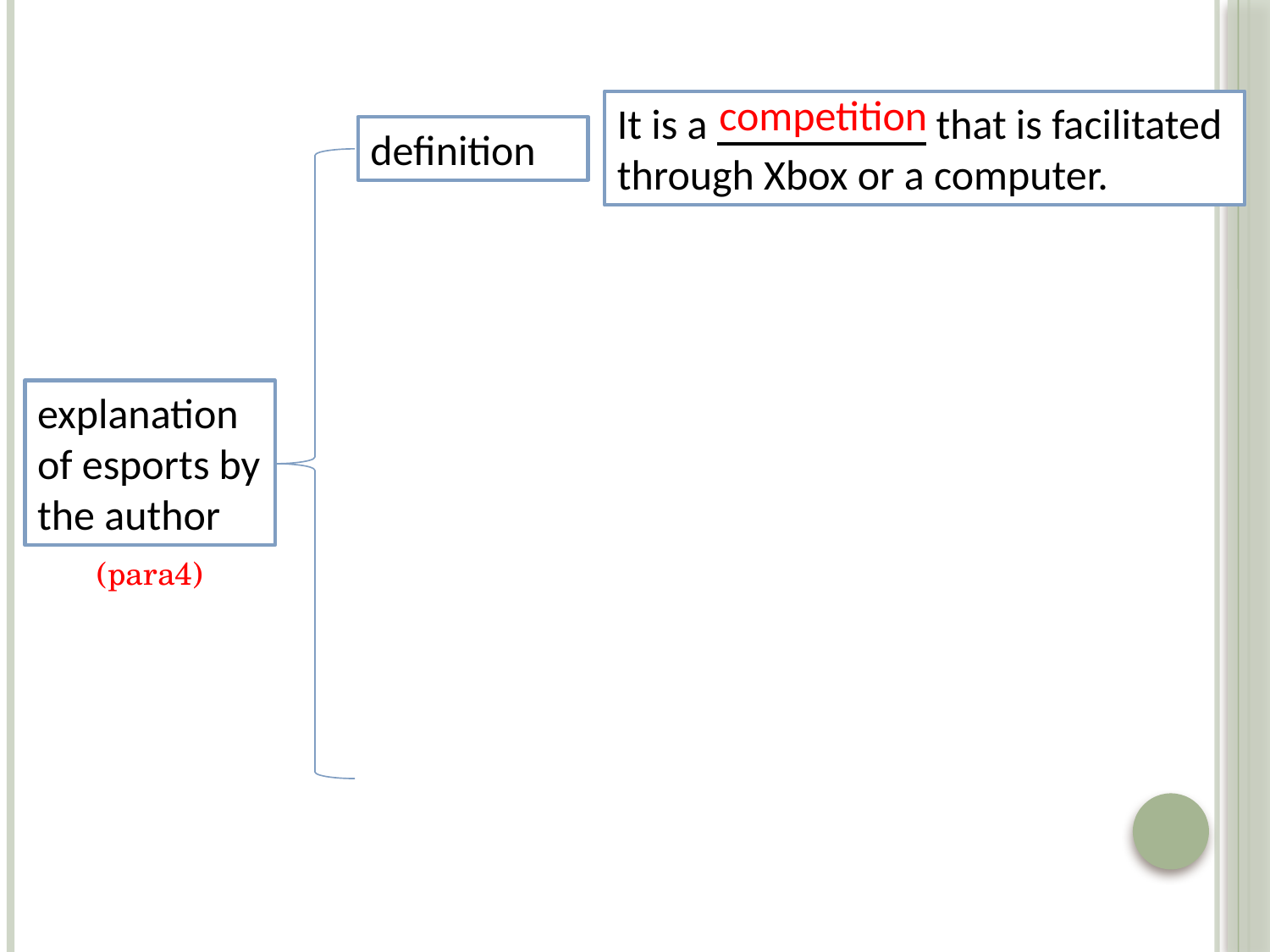

competition
It is a                        that is facilitated through Xbox or a computer.
definition

explanation of esports by the author
(para4)